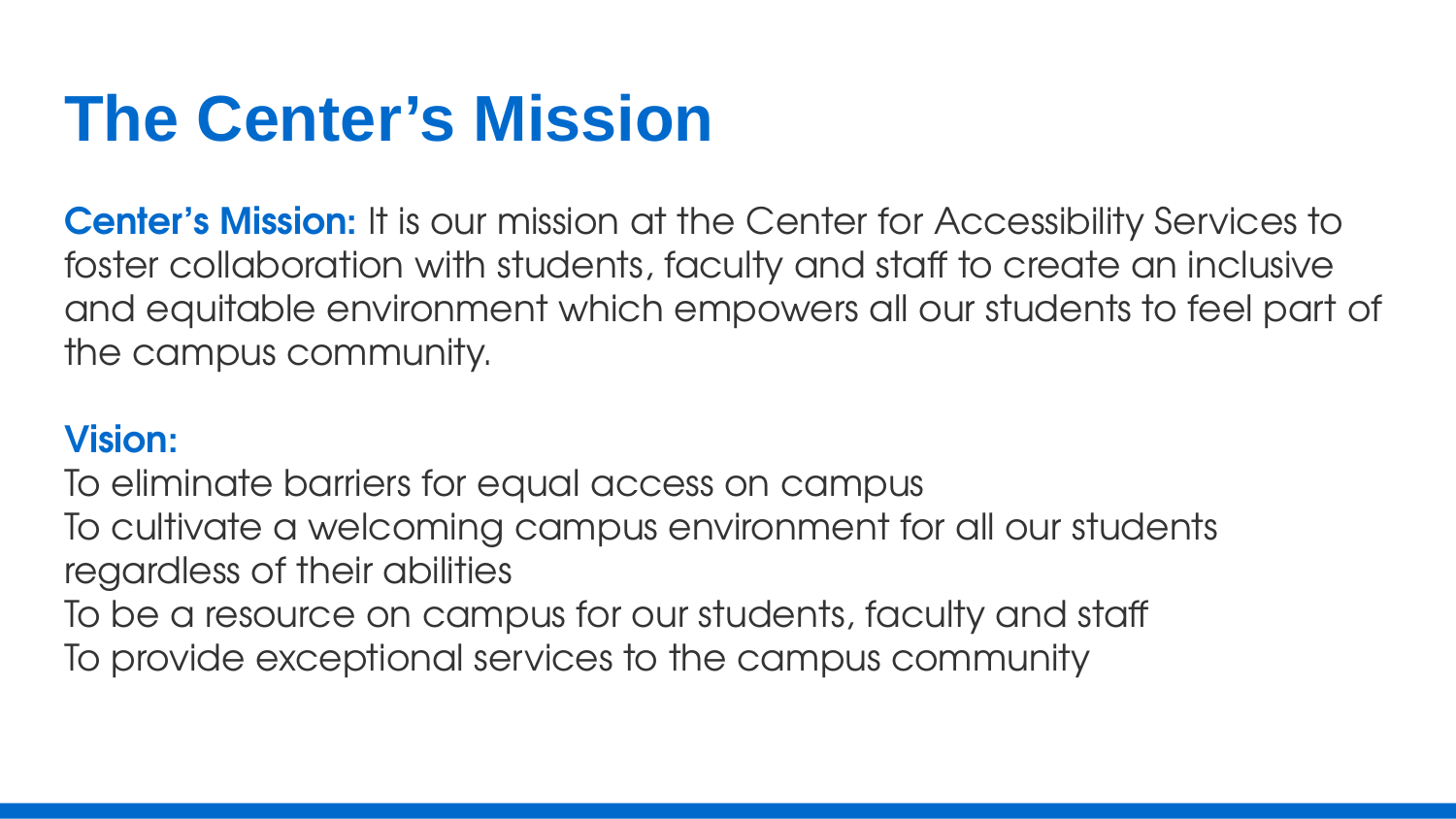

# The Center’s Mission
Center’s Mission: It is our mission at the Center for Accessibility Services to foster collaboration with students, faculty and staff to create an inclusive and equitable environment which empowers all our students to feel part of the campus community.

Vision:
To eliminate barriers for equal access on campus
To cultivate a welcoming campus environment for all our students regardless of their abilities
To be a resource on campus for our students, faculty and staff
To provide exceptional services to the campus community